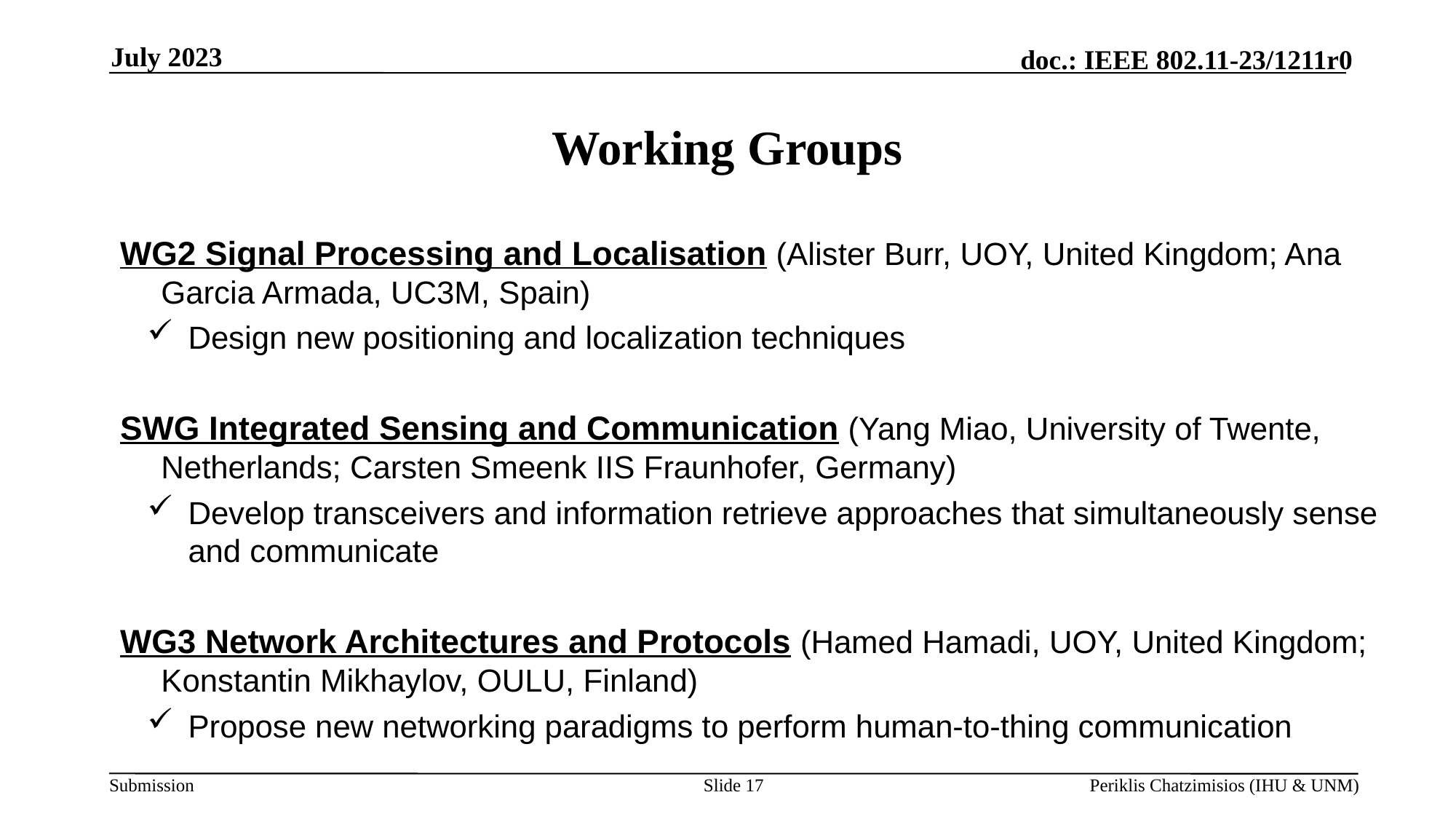

July 2023
# Working Groups
WG2 Signal Processing and Localisation (Alister Burr, UOY, United Kingdom; Ana Garcia Armada, UC3M, Spain)
Design new positioning and localization techniques

SWG Integrated Sensing and Communication (Yang Miao, University of Twente, Netherlands; Carsten Smeenk IIS Fraunhofer, Germany)
Develop transceivers and information retrieve approaches that simultaneously sense and communicate

WG3 Network Architectures and Protocols (Hamed Hamadi, UOY, United Kingdom; Konstantin Mikhaylov, OULU, Finland)
Propose new networking paradigms to perform human-to-thing communication

Slide 17
Periklis Chatzimisios (IHU & UNM)